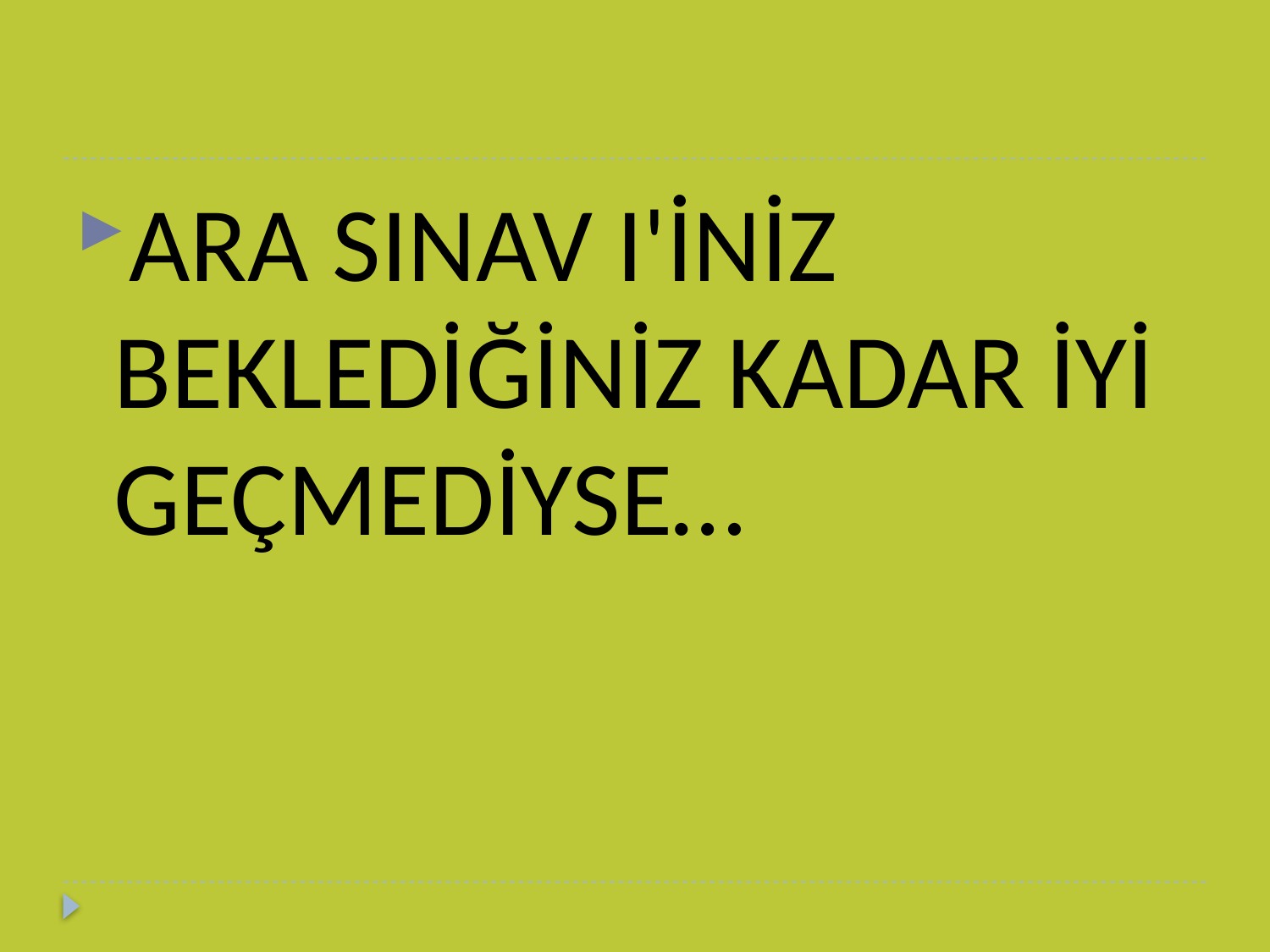

#
ARA SINAV I'İNİZ BEKLEDİĞİNİZ KADAR İYİ GEÇMEDİYSE…